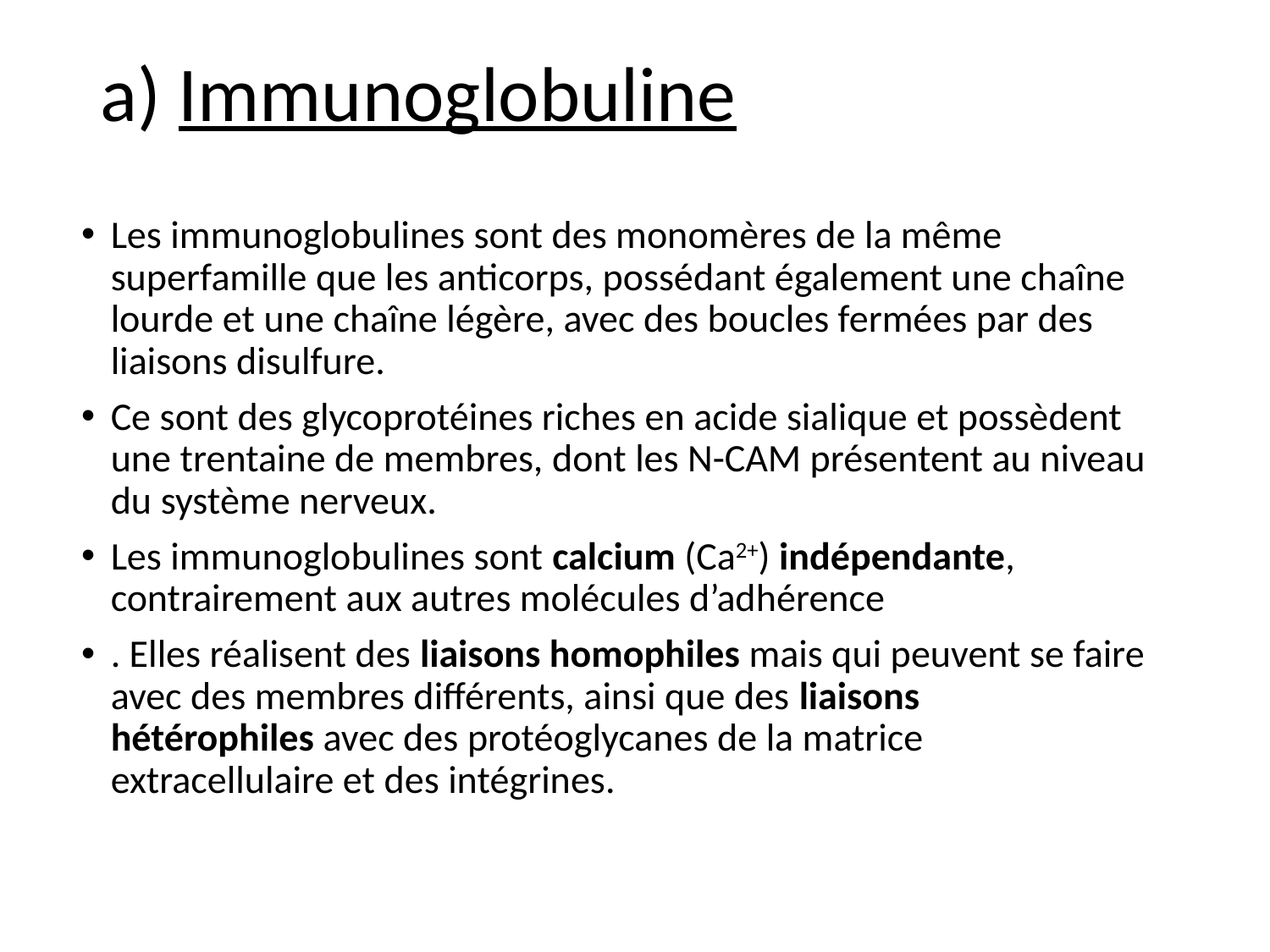

# a) Immunoglobuline
Les immunoglobulines sont des monomères de la même superfamille que les anticorps, possédant également une chaîne lourde et une chaîne légère, avec des boucles fermées par des liaisons disulfure.
Ce sont des glycoprotéines riches en acide sialique et possèdent une trentaine de membres, dont les N-CAM présentent au niveau du système nerveux.
Les immunoglobulines sont calcium (Ca2+) indépendante, contrairement aux autres molécules d’adhérence
. Elles réalisent des liaisons homophiles mais qui peuvent se faire avec des membres différents, ainsi que des liaisons hétérophiles avec des protéoglycanes de la matrice extracellulaire et des intégrines.